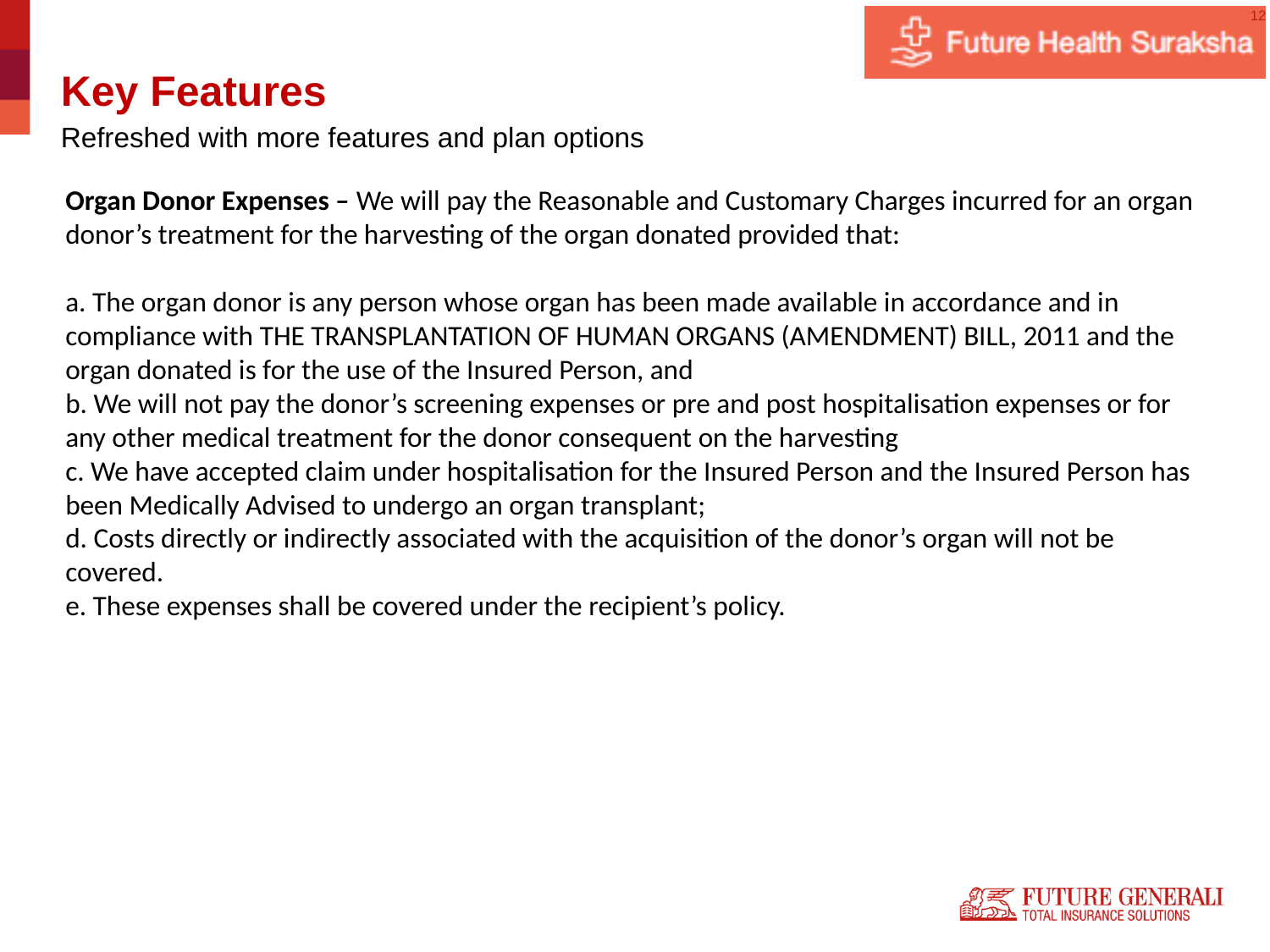

# Key Features
Refreshed with more features and plan options
Organ Donor Expenses – We will pay the Reasonable and Customary Charges incurred for an organ donor’s treatment for the harvesting of the organ donated provided that:

a. The organ donor is any person whose organ has been made available in accordance and in compliance with THE TRANSPLANTATION OF HUMAN ORGANS (AMENDMENT) BILL, 2011 and the organ donated is for the use of the Insured Person, and
b. We will not pay the donor’s screening expenses or pre and post hospitalisation expenses or for any other medical treatment for the donor consequent on the harvesting
c. We have accepted claim under hospitalisation for the Insured Person and the Insured Person has been Medically Advised to undergo an organ transplant;
d. Costs directly or indirectly associated with the acquisition of the donor’s organ will not be covered.
e. These expenses shall be covered under the recipient’s policy.